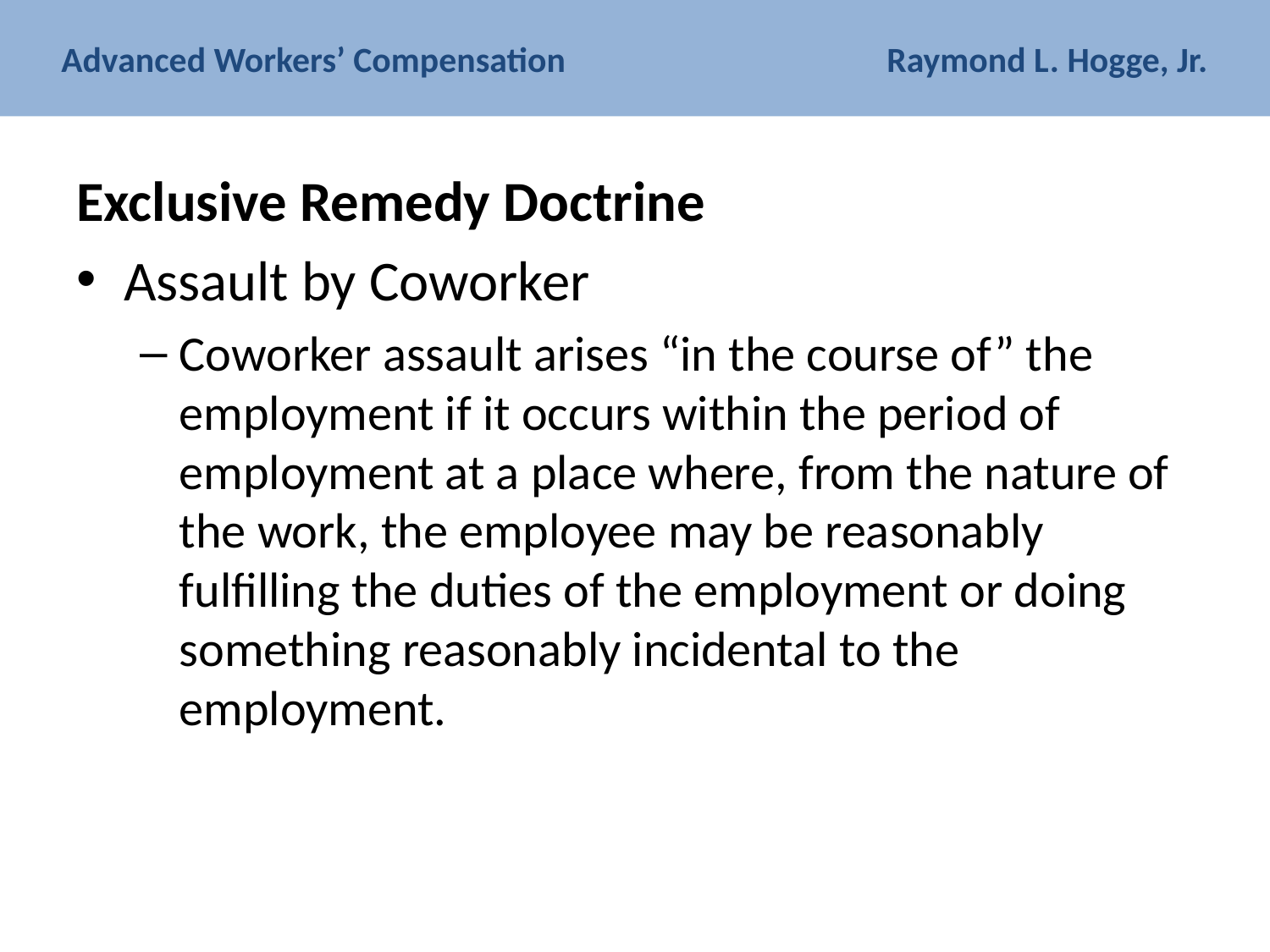

# Advanced Workers’ Compensation                                        Raymond L. Hogge, Jr.
Exclusive Remedy Doctrine
Assault by Coworker
Coworker assault arises “in the course of” the employment if it occurs within the period of employment at a place where, from the nature of the work, the employee may be reasonably fulfilling the duties of the employment or doing something reasonably incidental to the employment.